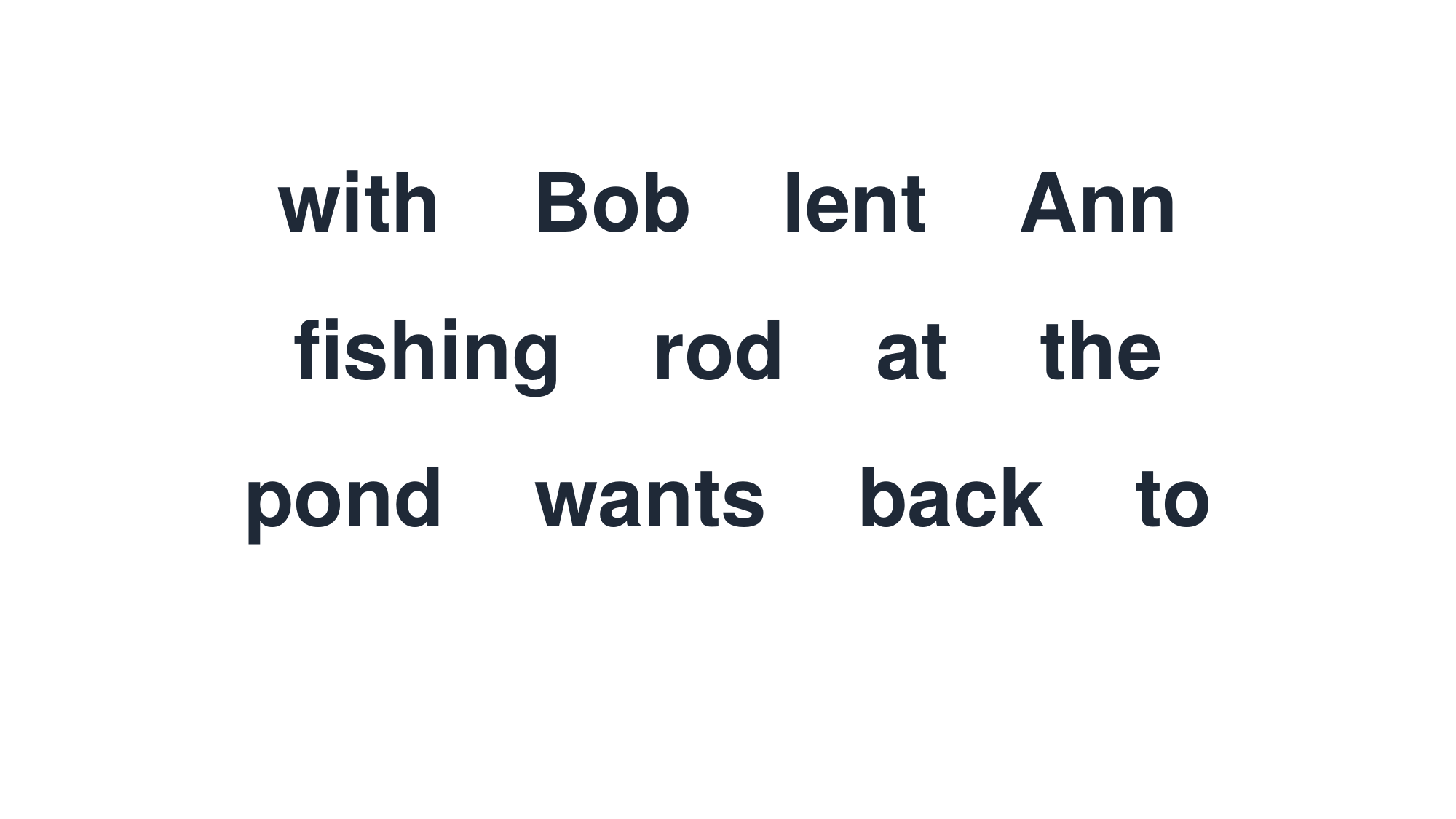

with    Bob    lent    Ann
fishing    rod    at    the
pond    wants    back    to